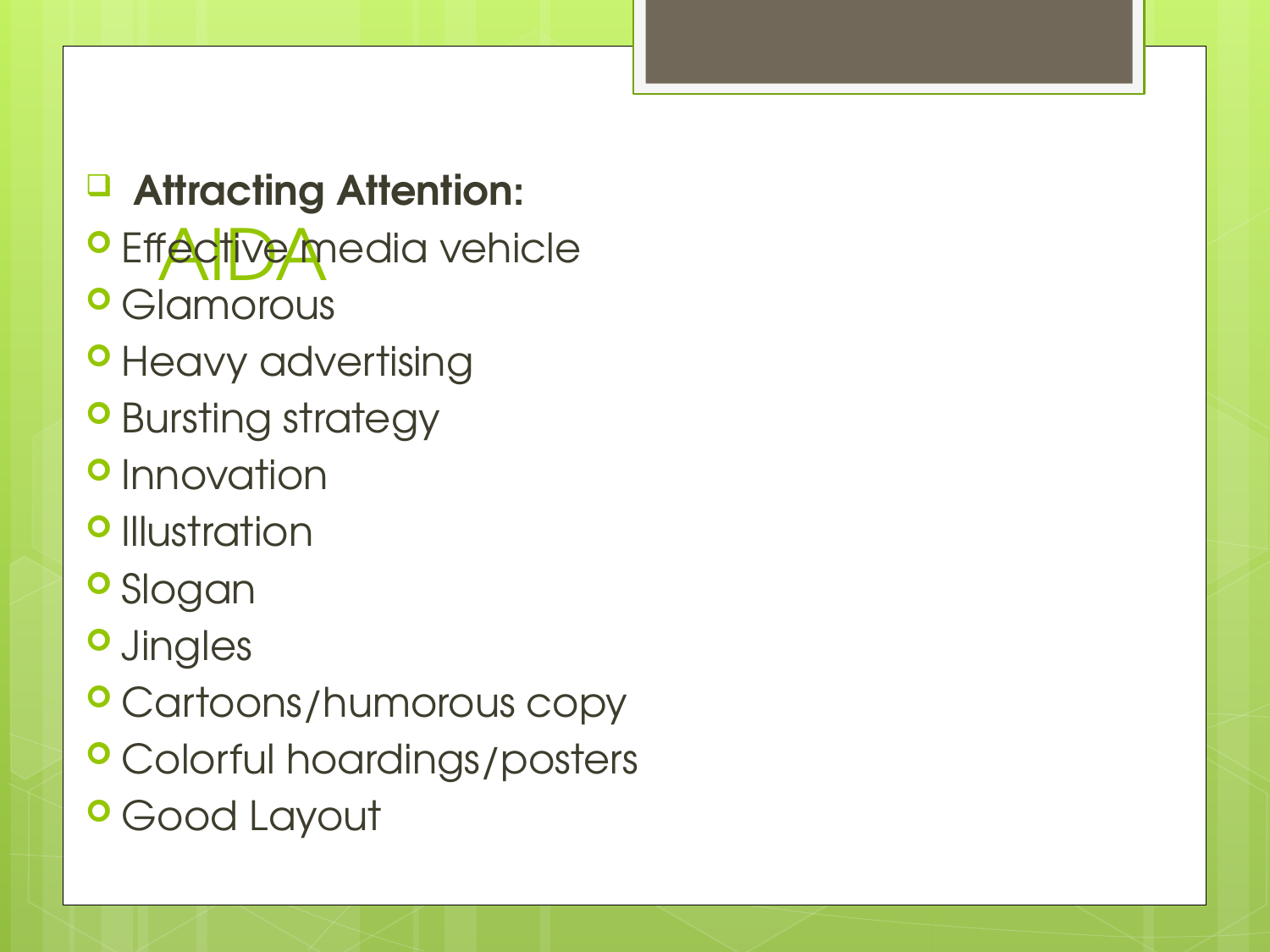

# AIDA
 Attracting Attention:
Effective media vehicle
Glamorous
Heavy advertising
Bursting strategy
Innovation
Illustration
Slogan
Jingles
Cartoons/humorous copy
Colorful hoardings/posters
Good Layout